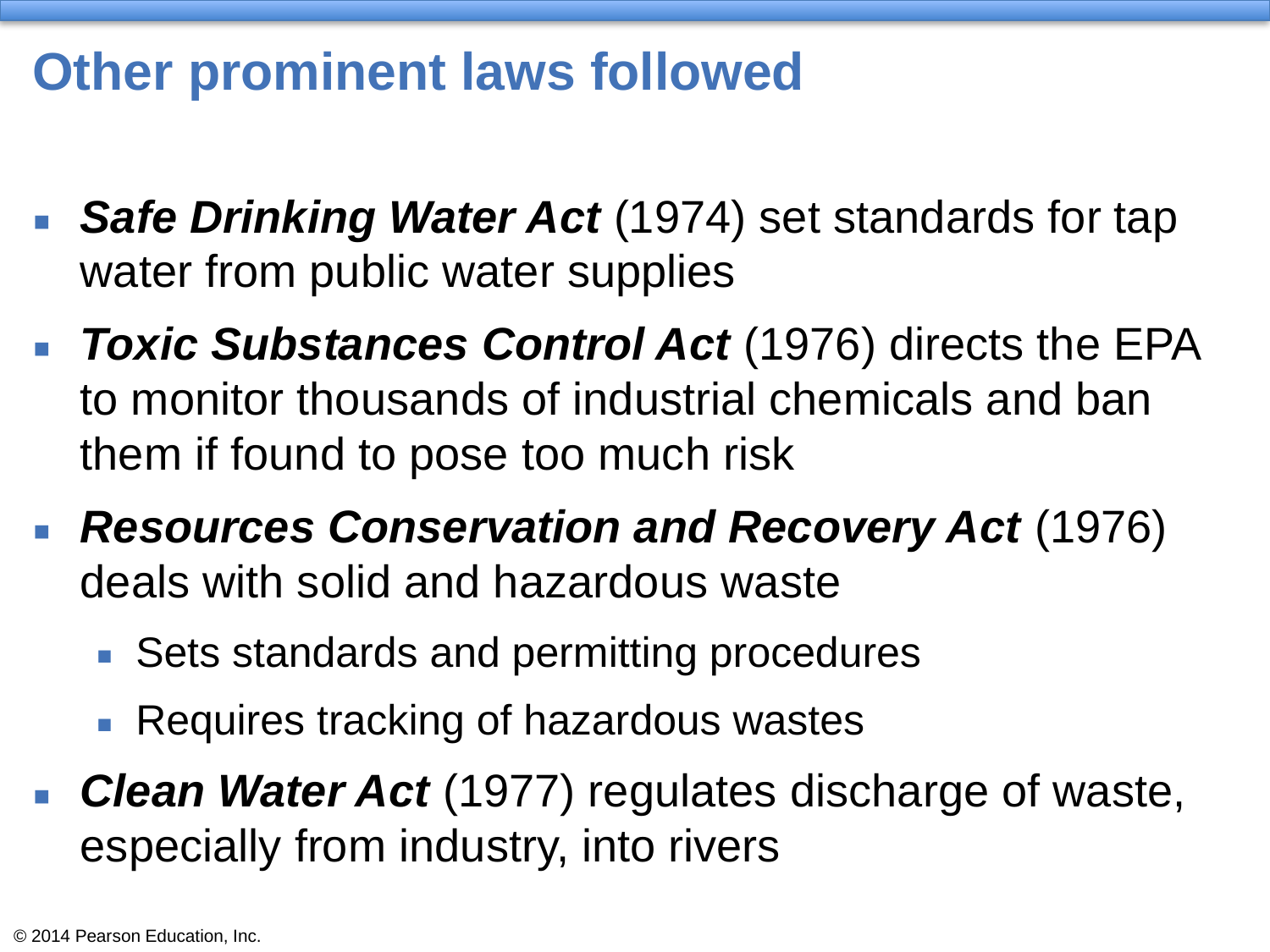

# Other prominent laws followed
Safe Drinking Water Act (1974) set standards for tap water from public water supplies
Toxic Substances Control Act (1976) directs the EPA to monitor thousands of industrial chemicals and ban them if found to pose too much risk
Resources Conservation and Recovery Act (1976) deals with solid and hazardous waste
Sets standards and permitting procedures
Requires tracking of hazardous wastes
Clean Water Act (1977) regulates discharge of waste, especially from industry, into rivers